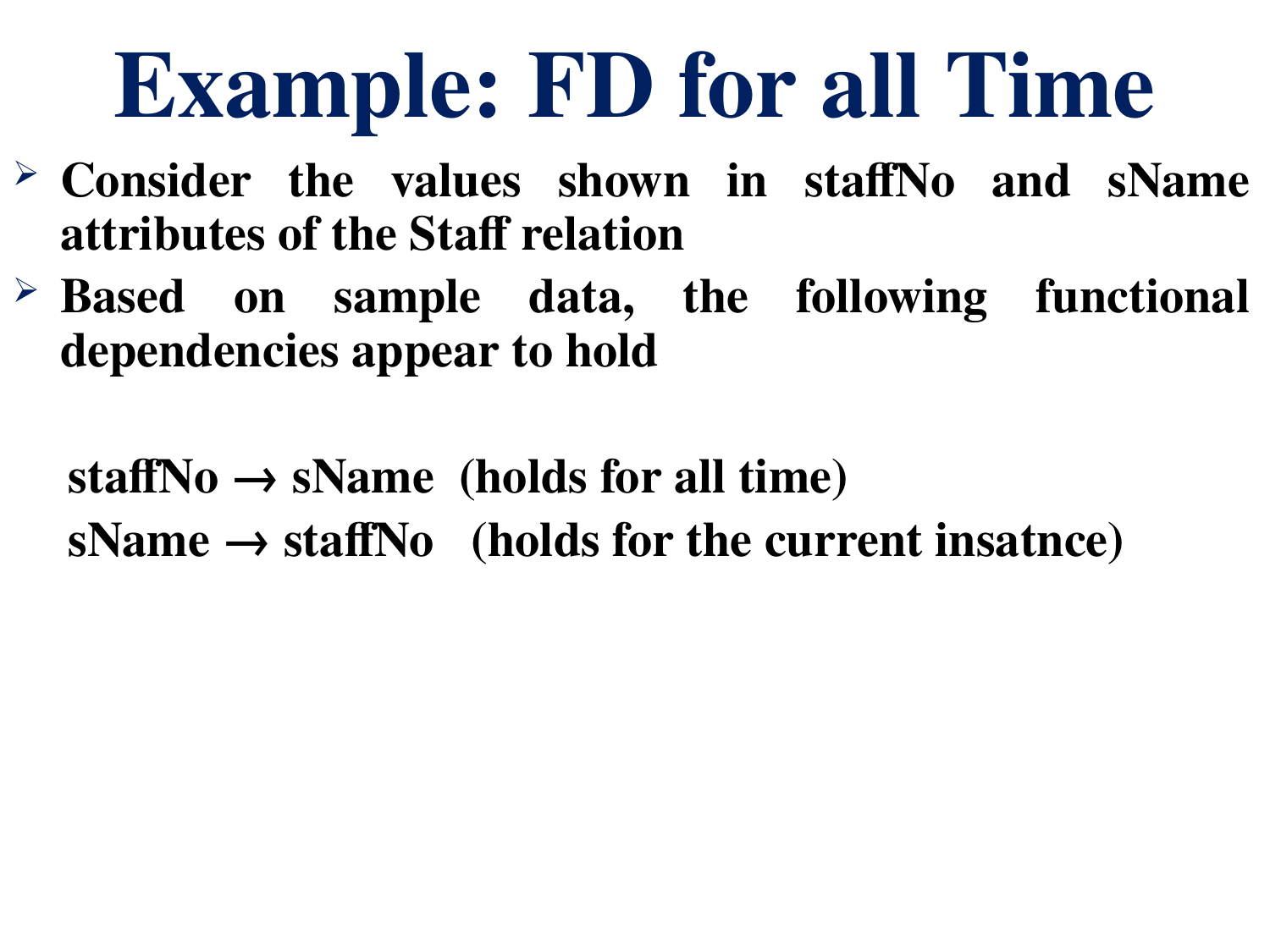

# Example: FD for all Time
Consider the values shown in staffNo and sName attributes of the Staff relation
Based on sample data, the following functional dependencies appear to hold

staffNo → sName  (holds for all time)
sName → staffNo   (holds for the current insatnce)